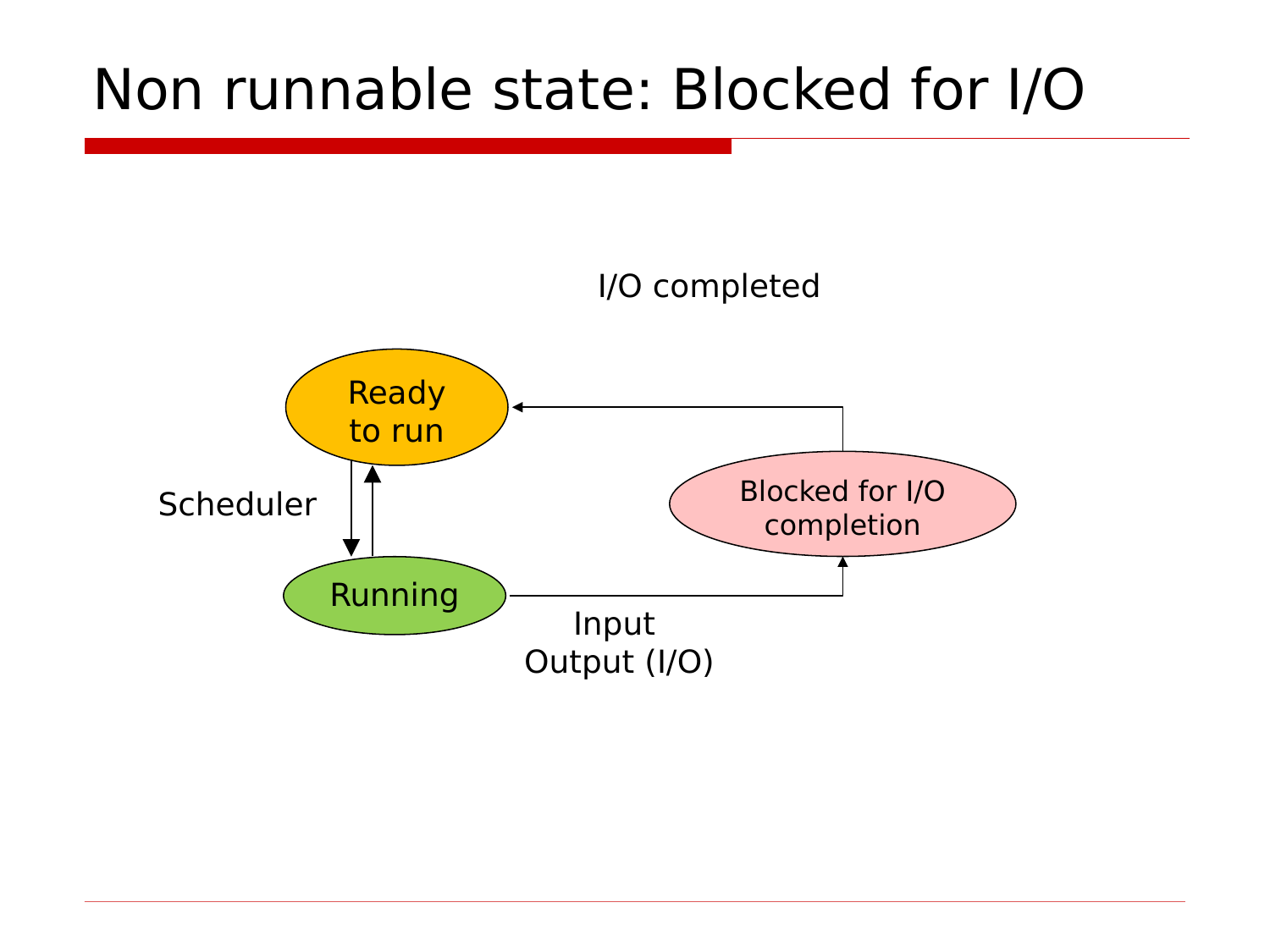

# Non runnable state: Blocked for I/O
I/O completed
Ready to run
Blocked for I/O completion
Scheduler
Running
Input
Output (I/O)